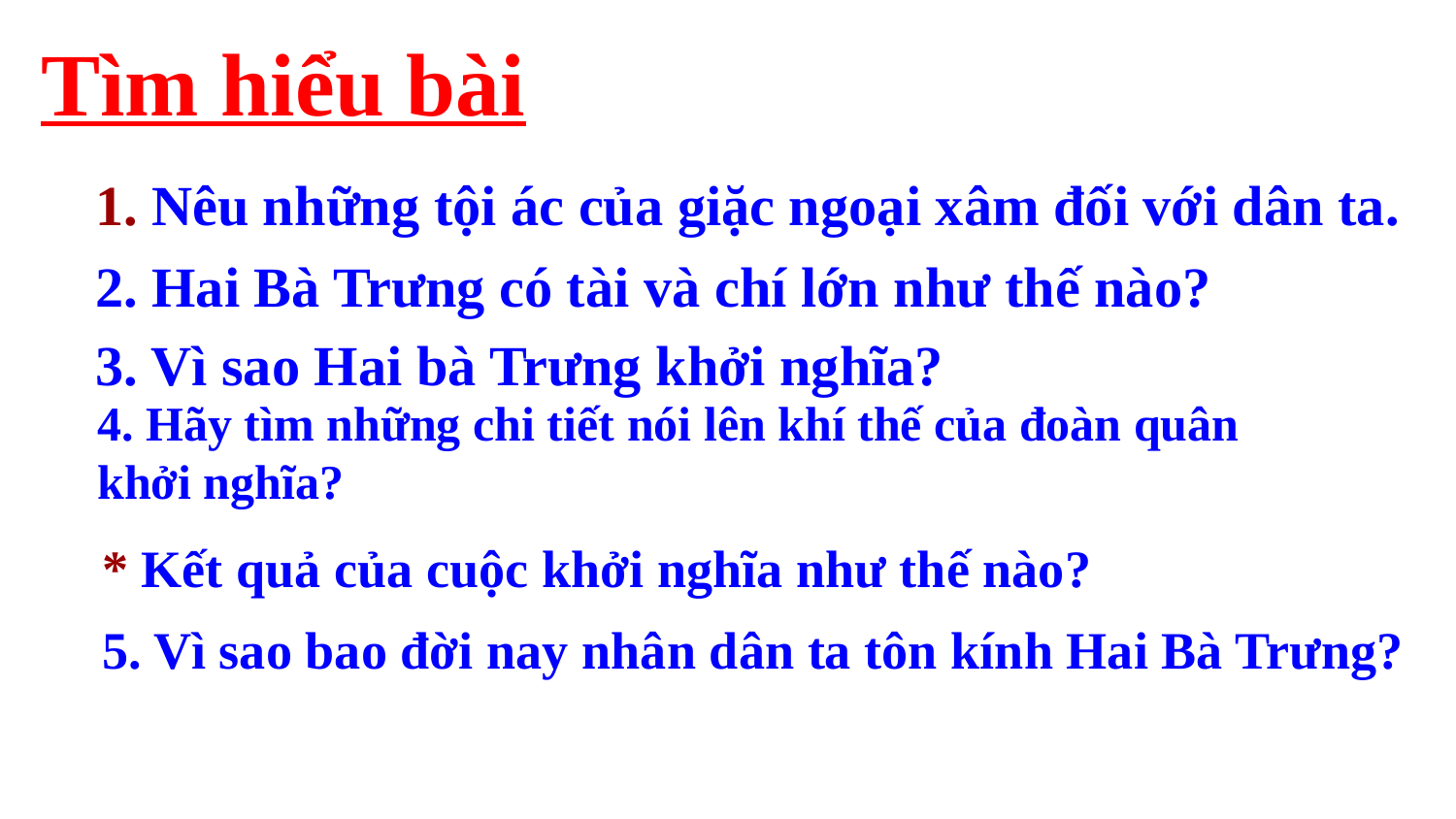

Tìm hiểu bài
1. Nêu những tội ác của giặc ngoại xâm đối với dân ta.
2. Hai Bà Trưng có tài và chí lớn như thế nào?
 3. Vì sao Hai bà Trưng khởi nghĩa?
4. Hãy tìm những chi tiết nói lên khí thế của đoàn quân khởi nghĩa?
* Kết quả của cuộc khởi nghĩa như thế nào?
5. Vì sao bao đời nay nhân dân ta tôn kính Hai Bà Trưng?